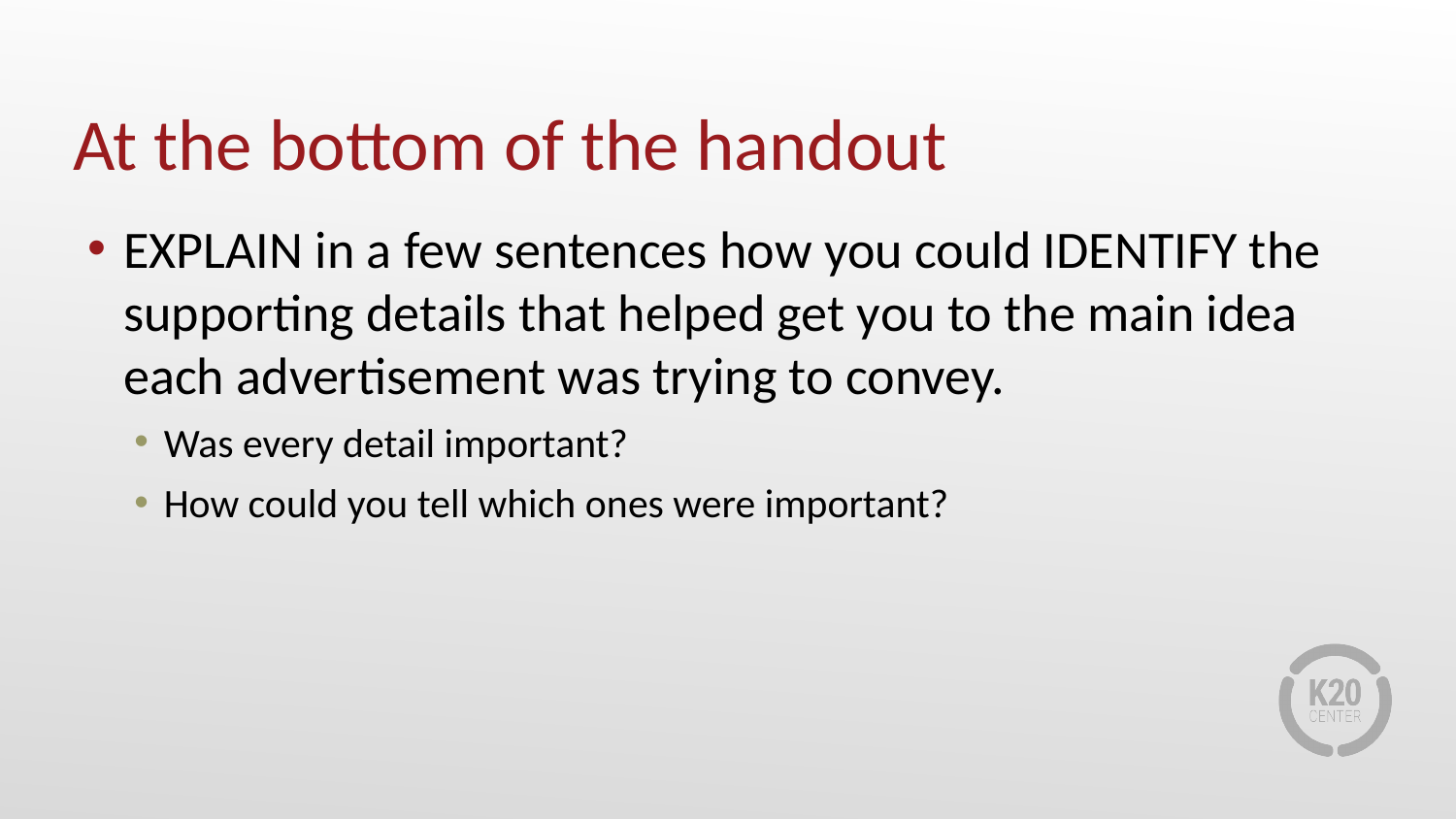

# At the bottom of the handout
EXPLAIN in a few sentences how you could IDENTIFY the supporting details that helped get you to the main idea each advertisement was trying to convey.
Was every detail important?
How could you tell which ones were important?